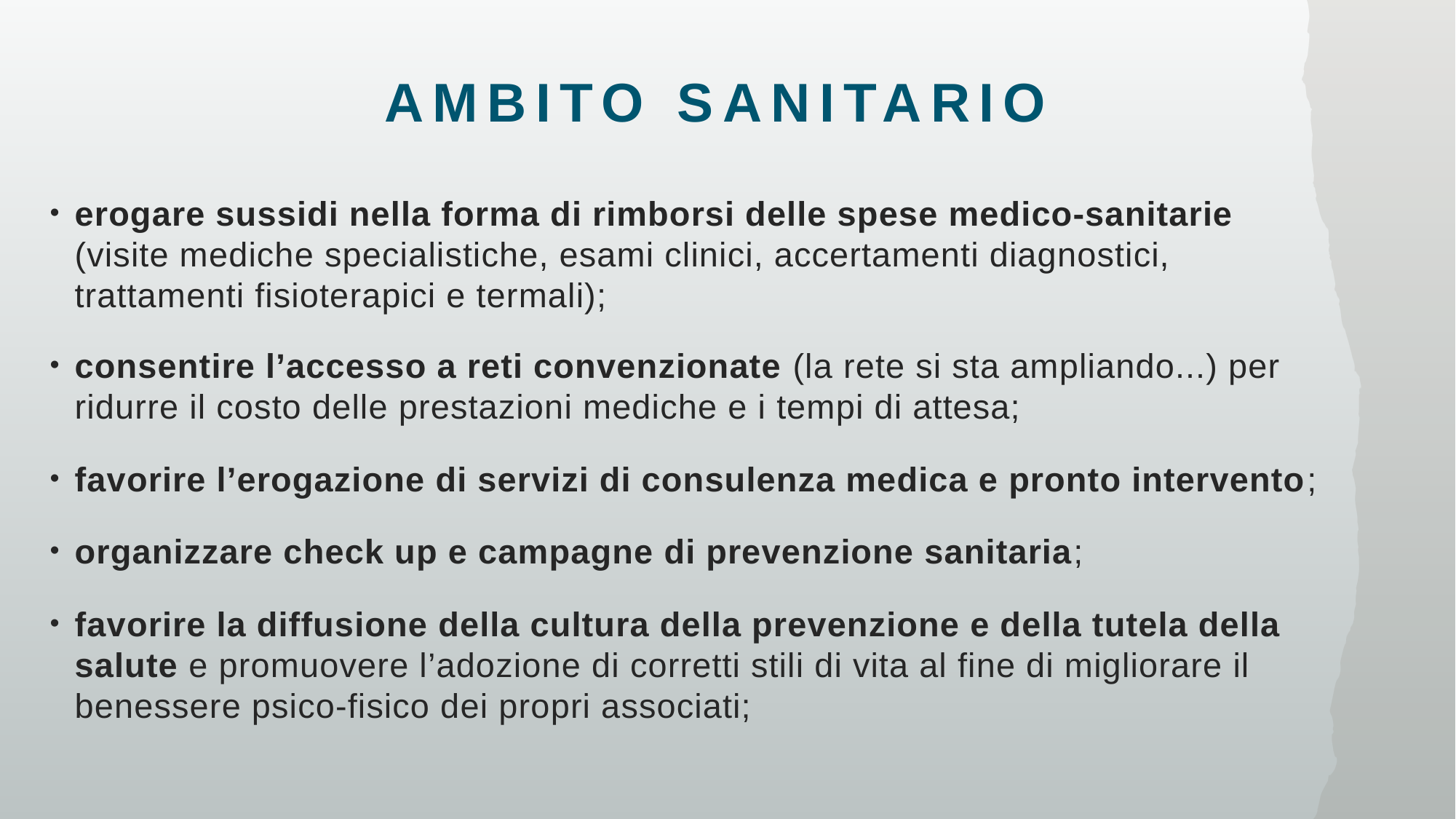

# AMBITO SANITARIO
erogare sussidi nella forma di rimborsi delle spese medico-sanitarie (visite mediche specialistiche, esami clinici, accertamenti diagnostici, trattamenti fisioterapici e termali);

consentire l’accesso a reti convenzionate (la rete si sta ampliando...) per ridurre il costo delle prestazioni mediche e i tempi di attesa;

favorire l’erogazione di servizi di consulenza medica e pronto intervento;

organizzare check up e campagne di prevenzione sanitaria;

favorire la diffusione della cultura della prevenzione e della tutela della salute e promuovere l’adozione di corretti stili di vita al fine di migliorare il benessere psico-fisico dei propri associati;